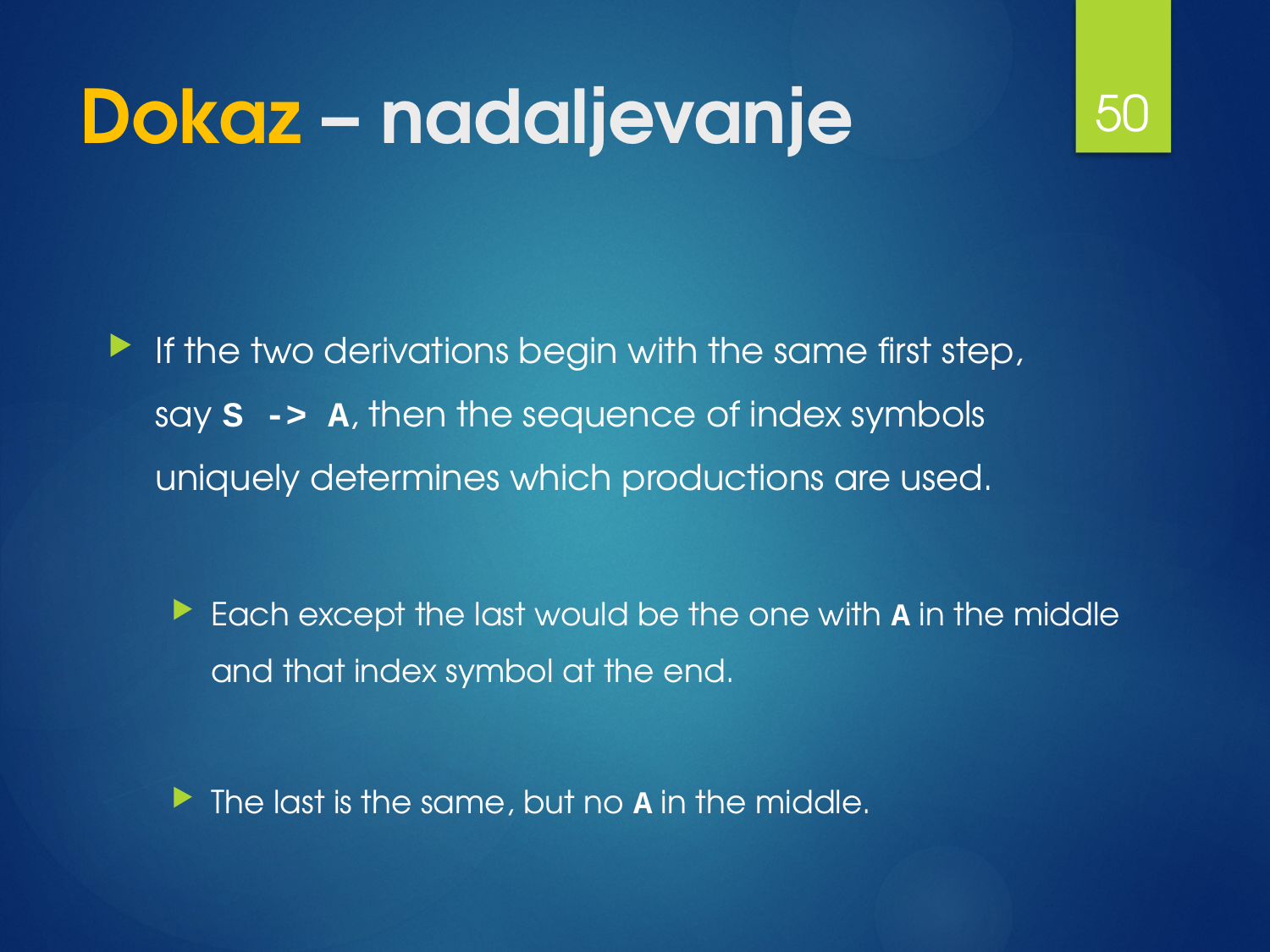

50
# Dokaz – nadaljevanje
If the two derivations begin with the same first step,
say S -> A, then the sequence of index symbols
uniquely determines which productions are used.

Each except the last would be the one with A in the middle and that index symbol at the end.

The last is the same, but no A in the middle.